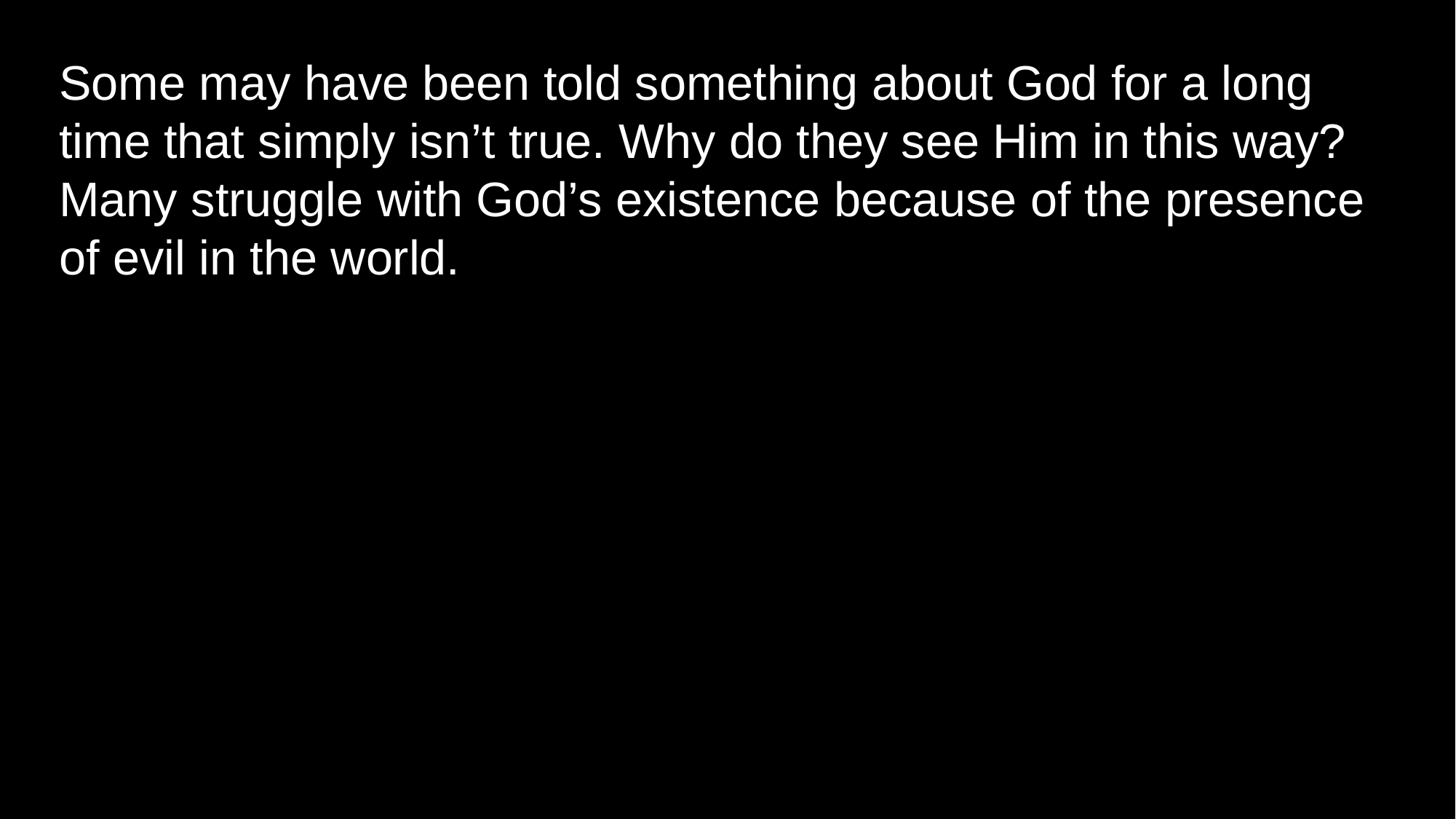

Some may have been told something about God for a long time that simply isn’t true. Why do they see Him in this way? Many struggle with God’s existence because of the presence of evil in the world.